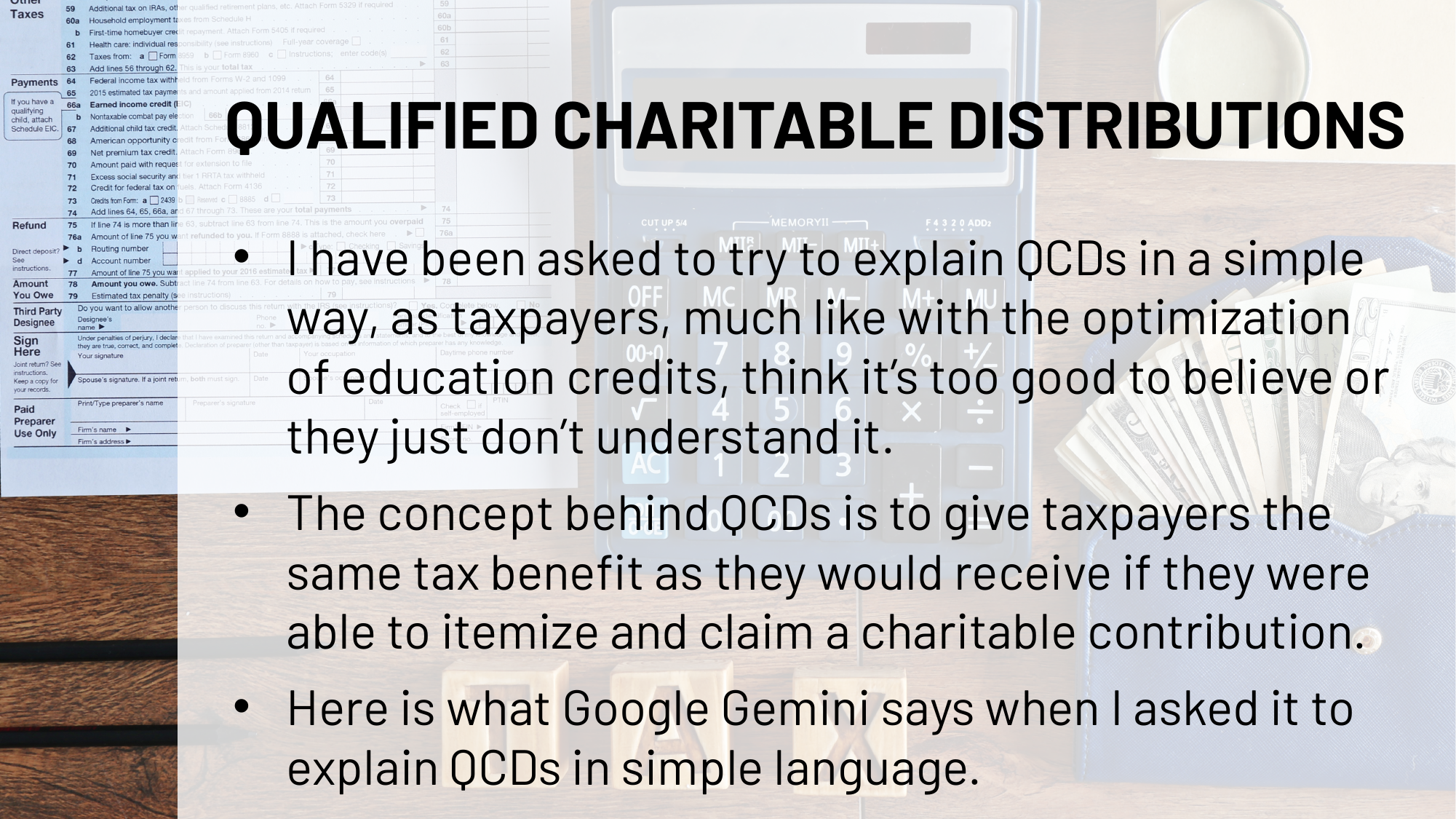

# QUALIFIED CHARITABLE DISTRIBUTIONS
I have been asked to try to explain QCDs in a simple way, as taxpayers, much like with the optimization of education credits, think it’s too good to believe or they just don’t understand it.
The concept behind QCDs is to give taxpayers the same tax benefit as they would receive if they were able to itemize and claim a charitable contribution.
Here is what Google Gemini says when I asked it to explain QCDs in simple language.